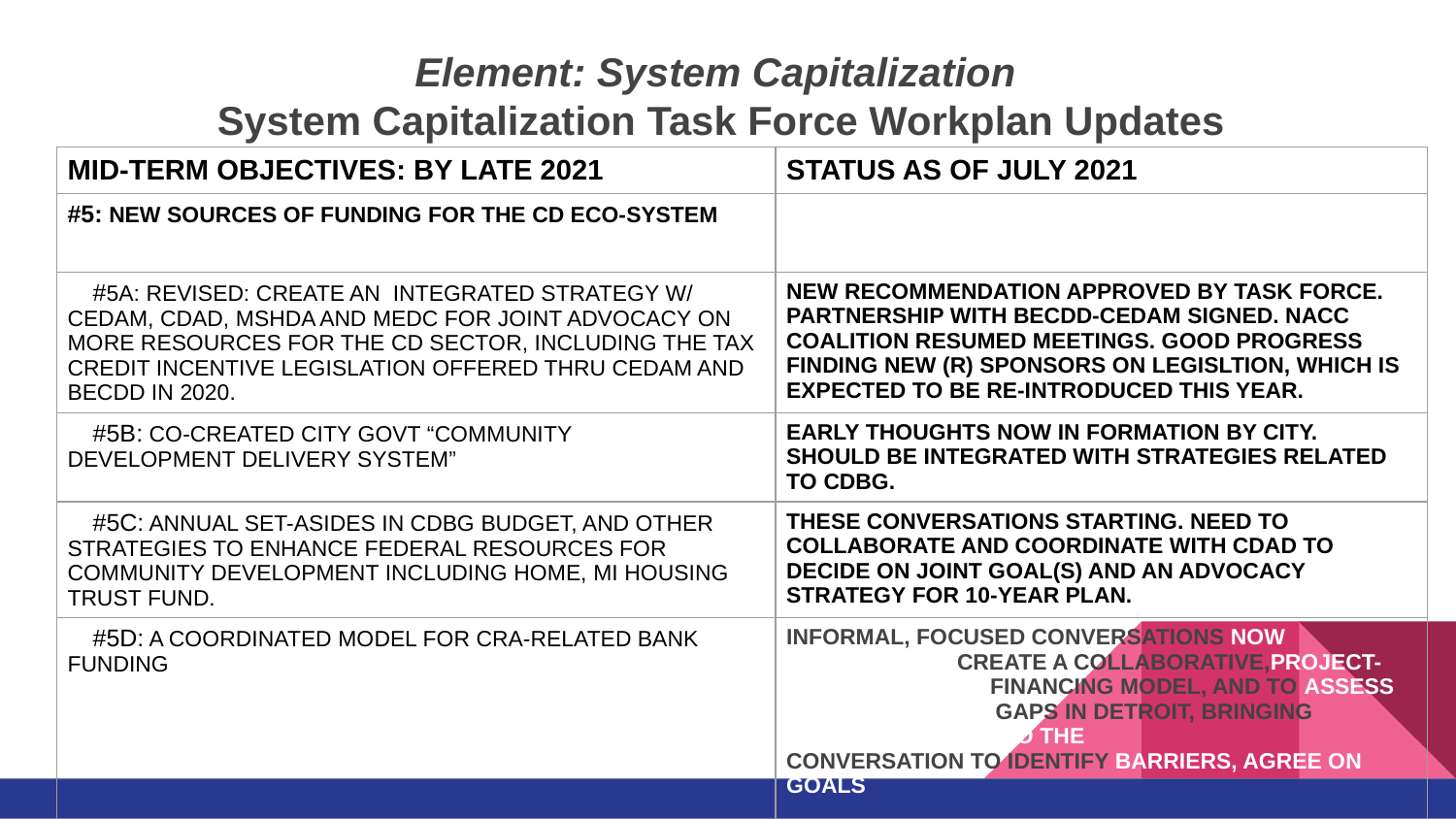

# Element: System Capitalization System Capitalization Task Force Workplan Updates
| MID-TERM OBJECTIVES: BY LATE 2021 | STATUS AS OF JULY 2021 |
| --- | --- |
| #5: NEW SOURCES OF FUNDING FOR THE CD ECO-SYSTEM |  |
| #5A: REVISED: CREATE AN INTEGRATED STRATEGY W/ CEDAM, CDAD, MSHDA AND MEDC FOR JOINT ADVOCACY ON MORE RESOURCES FOR THE CD SECTOR, INCLUDING THE TAX CREDIT INCENTIVE LEGISLATION OFFERED THRU CEDAM AND BECDD IN 2020. | NEW RECOMMENDATION APPROVED BY TASK FORCE. PARTNERSHIP WITH BECDD-CEDAM SIGNED. NACC COALITION RESUMED MEETINGS. GOOD PROGRESS FINDING NEW (R) SPONSORS ON LEGISLTION, WHICH IS EXPECTED TO BE RE-INTRODUCED THIS YEAR. |
| #5B: CO-CREATED CITY GOVT “COMMUNITY DEVELOPMENT DELIVERY SYSTEM” | EARLY THOUGHTS NOW IN FORMATION BY CITY. SHOULD BE INTEGRATED WITH STRATEGIES RELATED TO CDBG. |
| #5C: ANNUAL SET-ASIDES IN CDBG BUDGET, AND OTHER STRATEGIES TO ENHANCE FEDERAL RESOURCES FOR COMMUNITY DEVELOPMENT INCLUDING HOME, MI HOUSING TRUST FUND. | THESE CONVERSATIONS STARTING. NEED TO COLLABORATE AND COORDINATE WITH CDAD TO DECIDE ON JOINT GOAL(S) AND AN ADVOCACY STRATEGY FOR 10-YEAR PLAN. |
| #5D: A COORDINATED MODEL FOR CRA-RELATED BANK FUNDING | INFORMAL, FOCUSED CONVERSATIONS NOW UNDERWAY TO CREATE A COLLABORATIVE,PROJECT-BASED SF REHAB FINANCING MODEL, AND TO ASSESS SYSTEMIC CREDIT GAPS IN DETROIT, BRINGING RESIDENT VOICE INTO THE CONVERSATION TO IDENTIFY BARRIERS, AGREE ON GOALS |